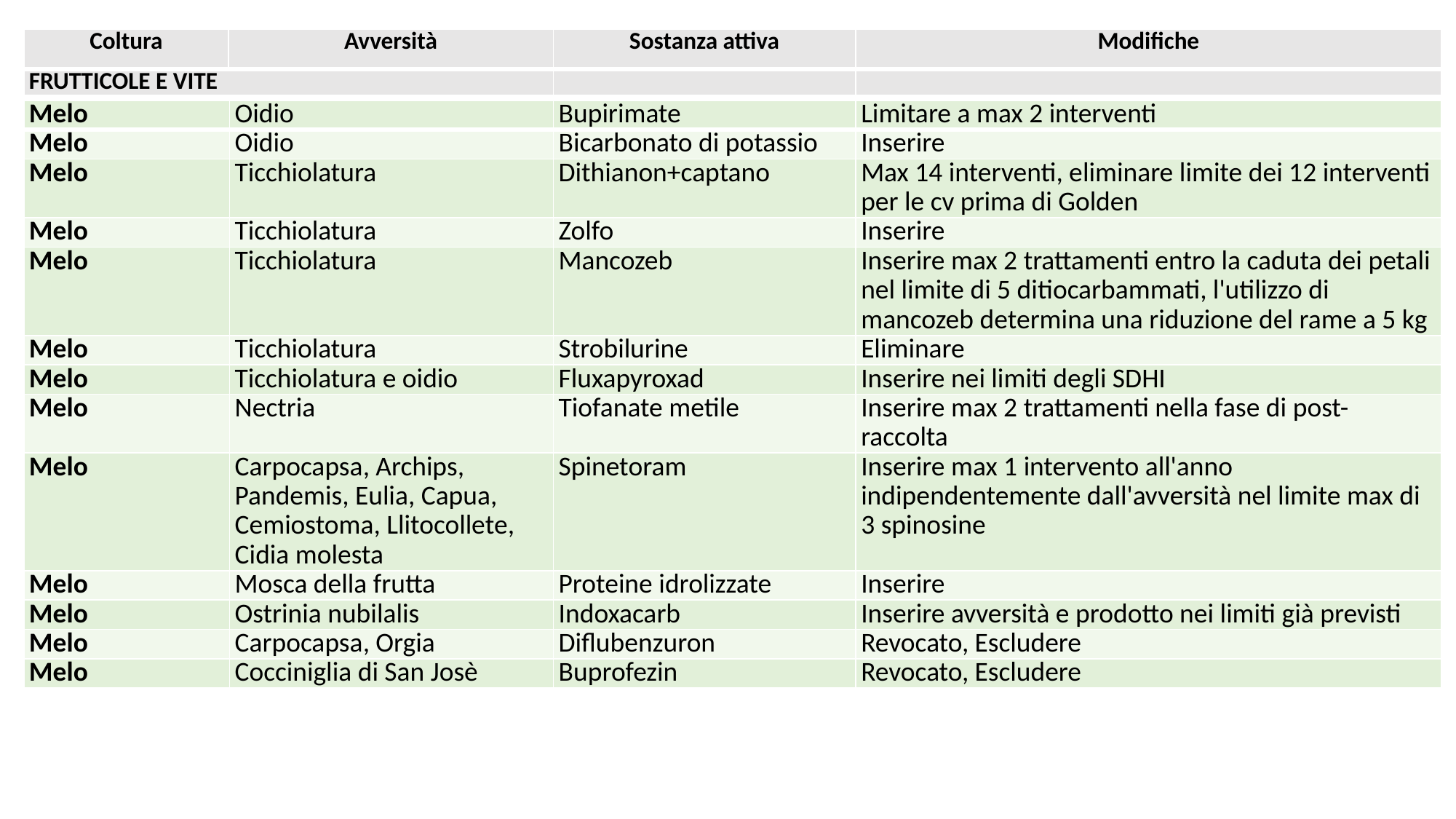

| Coltura | Avversità | Sostanza attiva | Modifiche |
| --- | --- | --- | --- |
| FRUTTICOLE E VITE |  |  |  |
| Melo | Oidio | Bupirimate | Limitare a max 2 interventi |
| --- | --- | --- | --- |
| Melo | Oidio | Bicarbonato di potassio | Inserire |
| Melo | Ticchiolatura | Dithianon+captano | Max 14 interventi, eliminare limite dei 12 interventi per le cv prima di Golden |
| Melo | Ticchiolatura | Zolfo | Inserire |
| Melo | Ticchiolatura | Mancozeb | Inserire max 2 trattamenti entro la caduta dei petali nel limite di 5 ditiocarbammati, l'utilizzo di mancozeb determina una riduzione del rame a 5 kg |
| Melo | Ticchiolatura | Strobilurine | Eliminare |
| Melo | Ticchiolatura e oidio | Fluxapyroxad | Inserire nei limiti degli SDHI |
| Melo | Nectria | Tiofanate metile | Inserire max 2 trattamenti nella fase di post-raccolta |
| Melo | Carpocapsa, Archips, Pandemis, Eulia, Capua, Cemiostoma, Llitocollete, Cidia molesta | Spinetoram | Inserire max 1 intervento all'anno indipendentemente dall'avversità nel limite max di 3 spinosine |
| Melo | Mosca della frutta | Proteine idrolizzate | Inserire |
| Melo | Ostrinia nubilalis | Indoxacarb | Inserire avversità e prodotto nei limiti già previsti |
| Melo | Carpocapsa, Orgia | Diflubenzuron | Revocato, Escludere |
| Melo | Cocciniglia di San Josè | Buprofezin | Revocato, Escludere |